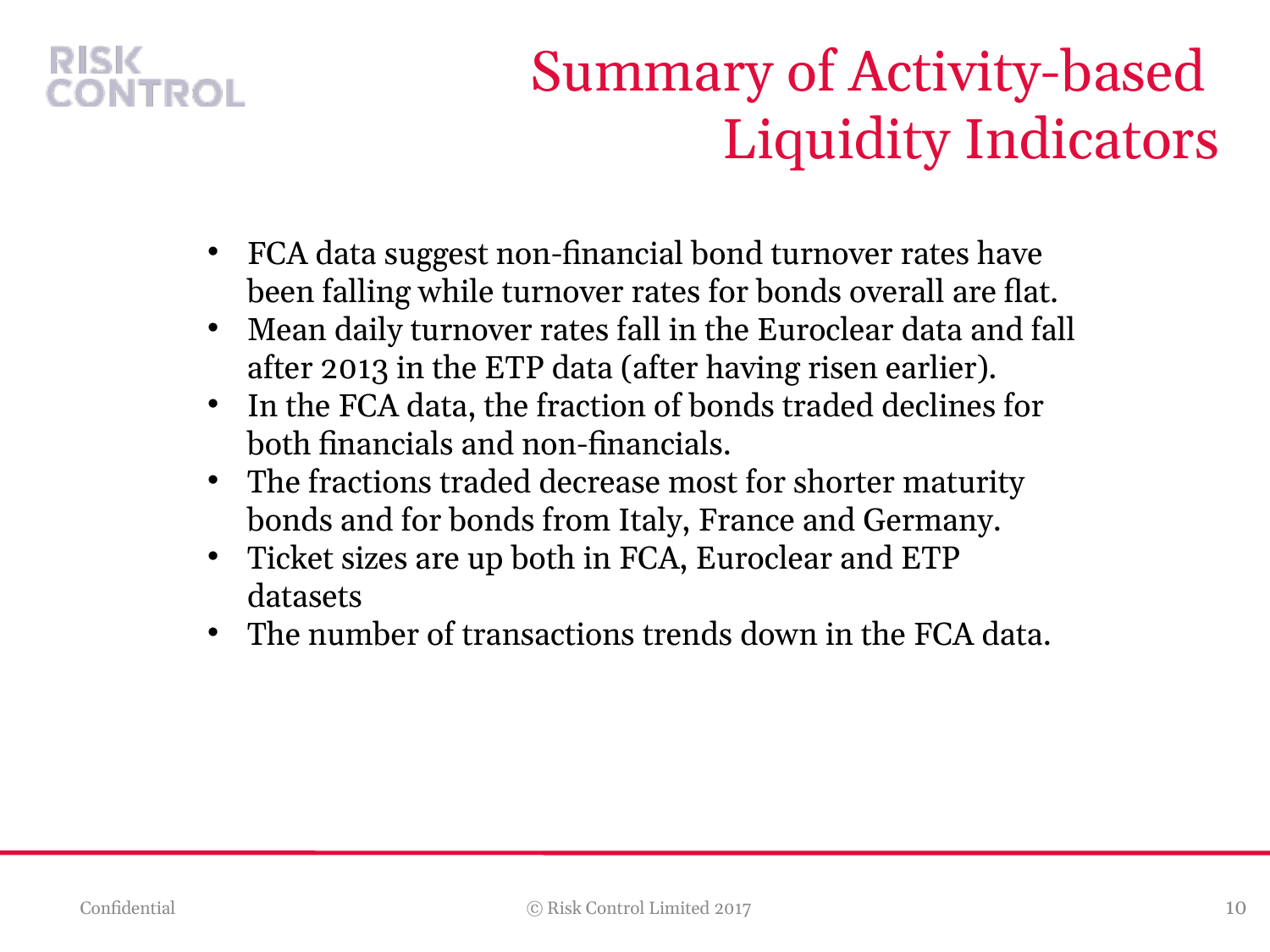

# Summary of Activity-based Liquidity Indicators
FCA data suggest non-financial bond turnover rates have been falling while turnover rates for bonds overall are flat.
Mean daily turnover rates fall in the Euroclear data and fall after 2013 in the ETP data (after having risen earlier).
In the FCA data, the fraction of bonds traded declines for both financials and non-financials.
The fractions traded decrease most for shorter maturity bonds and for bonds from Italy, France and Germany.
Ticket sizes are up both in FCA, Euroclear and ETP datasets
The number of transactions trends down in the FCA data.